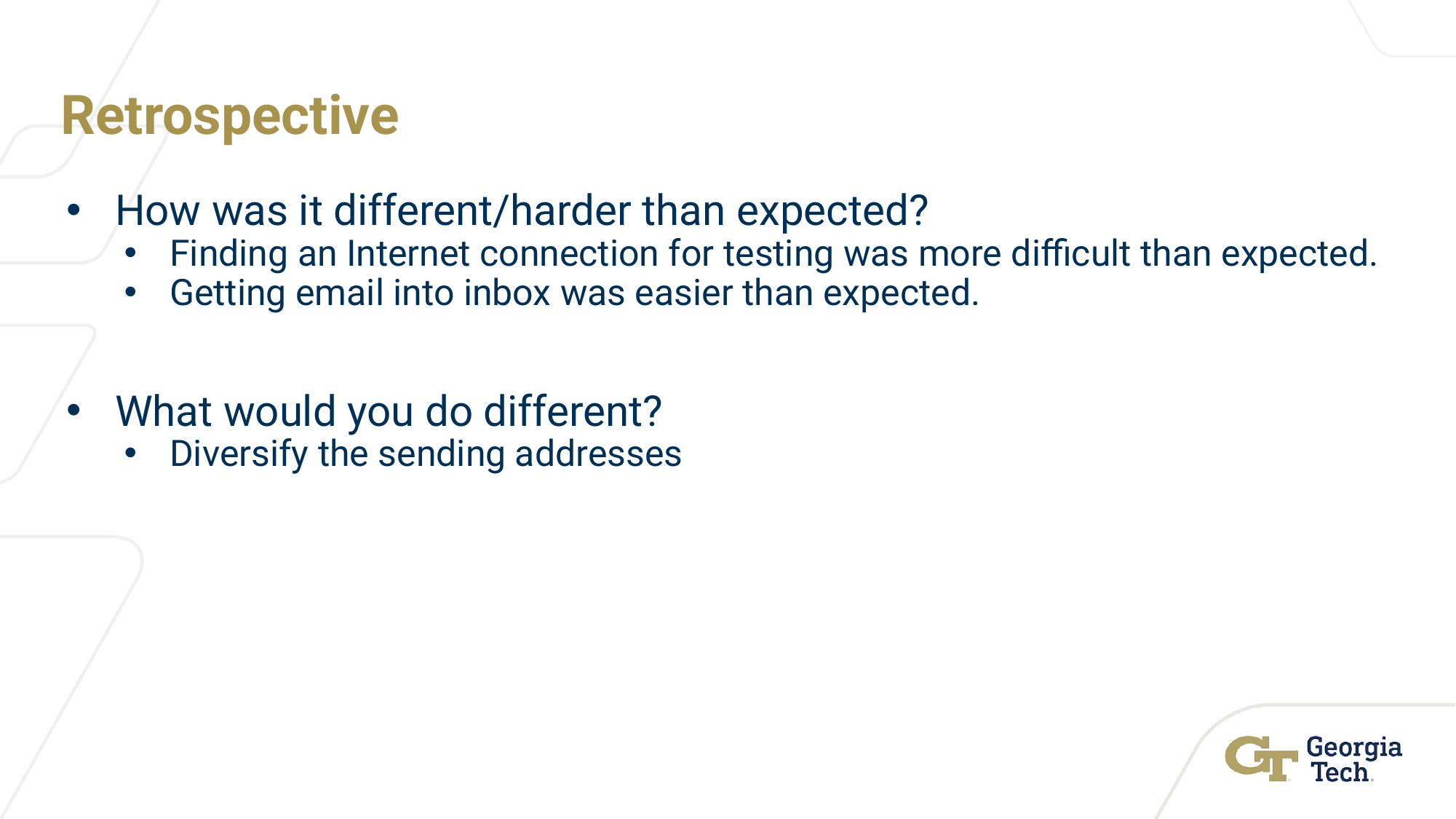

# Retrospective
How was it different/harder than expected?
Finding an Internet connection for testing was more difficult than expected.
Getting email into inbox was easier than expected.

What would you do different?
Diversify the sending addresses